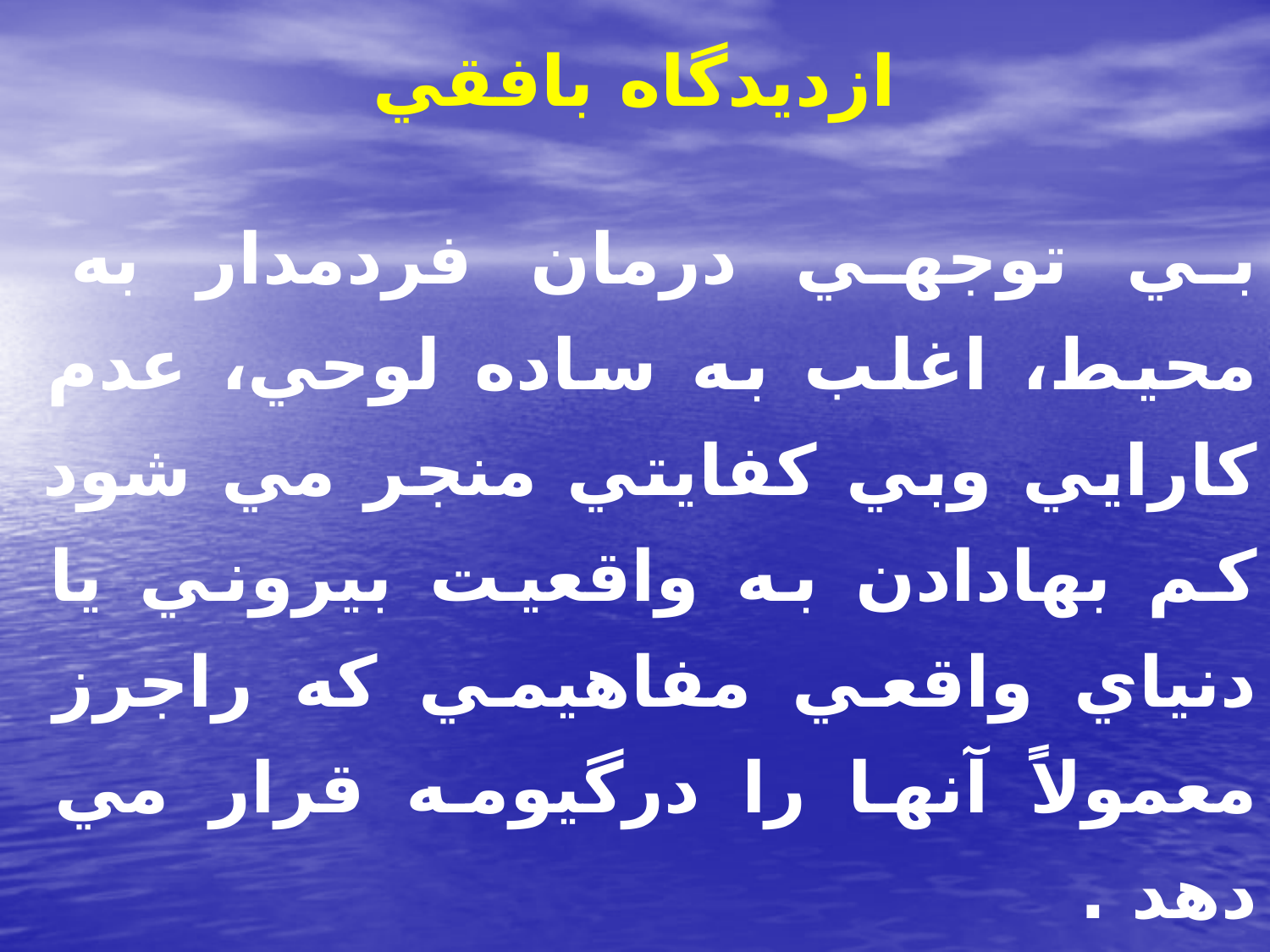

# ازديدگاه بافقي
بي توجهي درمان فردمدار به محيط، اغلب به ساده لوحي، عدم كارايي وبي كفايتي منجر مي شود كم بهادادن به واقعيت بيروني يا دنياي واقعي مفاهيمي كه راجرز معمولاً آنها را درگيومه قرار مي دهد .
تصورعموم را ازروان درماني بعنوان نوعي حرف زدن غيرواقع بينانه، تن پرورانه وگران درباره احساس ها وتوانش هاي دروني تأييد كند .